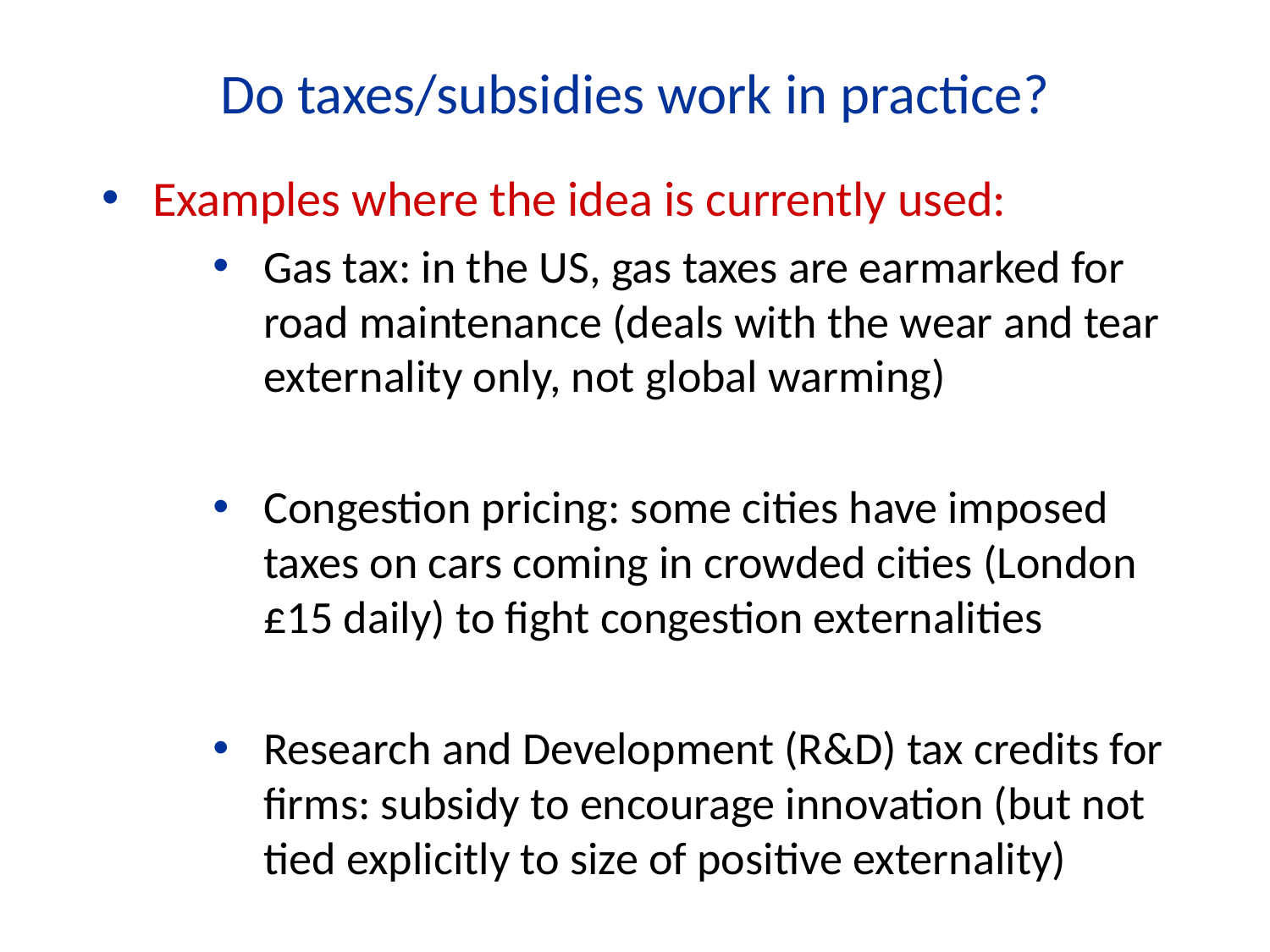

Do taxes/subsidies work in practice?
Examples where the idea is currently used:
Gas tax: in the US, gas taxes are earmarked for road maintenance (deals with the wear and tear externality only, not global warming)

Congestion pricing: some cities have imposed taxes on cars coming in crowded cities (London £15 daily) to fight congestion externalities

Research and Development (R&D) tax credits for firms: subsidy to encourage innovation (but not tied explicitly to size of positive externality)